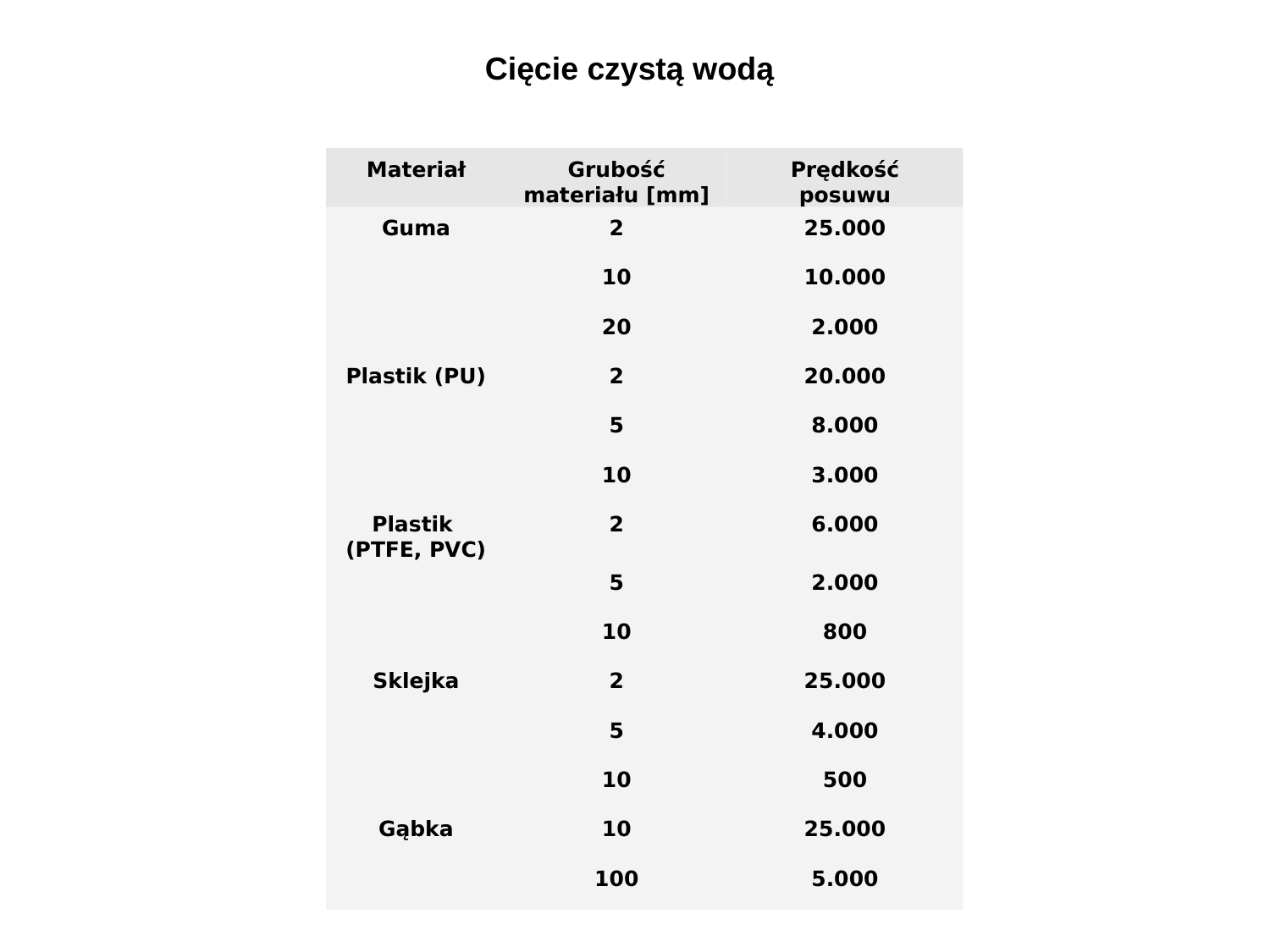

Cięcie czystą wodą

Materiał

Grubość
materiału [mm]

Prędkość posuwu
[mm/min]

Guma

2

25.000

10

10.000

20

2.000

Plastik (PU)

2

20.000

5

8.000

10

3.000

Plastik
(PTFE, PVC)

2

6.000

5

2.000

10

800

Sklejka

2

25.000

5

4.000

10

500

Gąbka

10

25.000

100

5.000